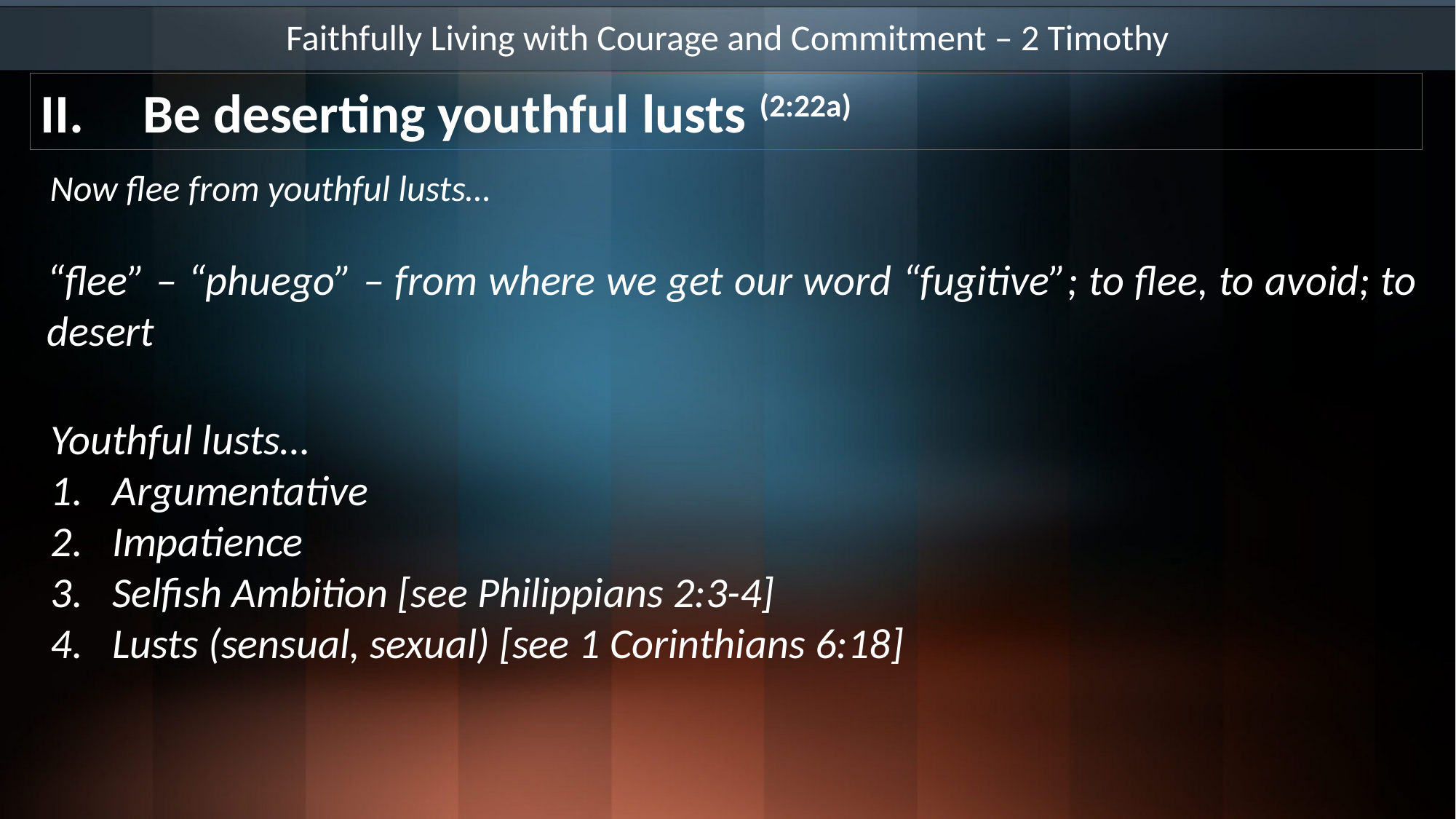

Faithfully Living with Courage and Commitment – 2 Timothy
Be deserting youthful lusts (2:22a)
Now flee from youthful lusts…
“flee” – “phuego” – from where we get our word “fugitive”; to flee, to avoid; to desert
Youthful lusts…
Argumentative
Impatience
Selfish Ambition [see Philippians 2:3-4]
Lusts (sensual, sexual) [see 1 Corinthians 6:18]